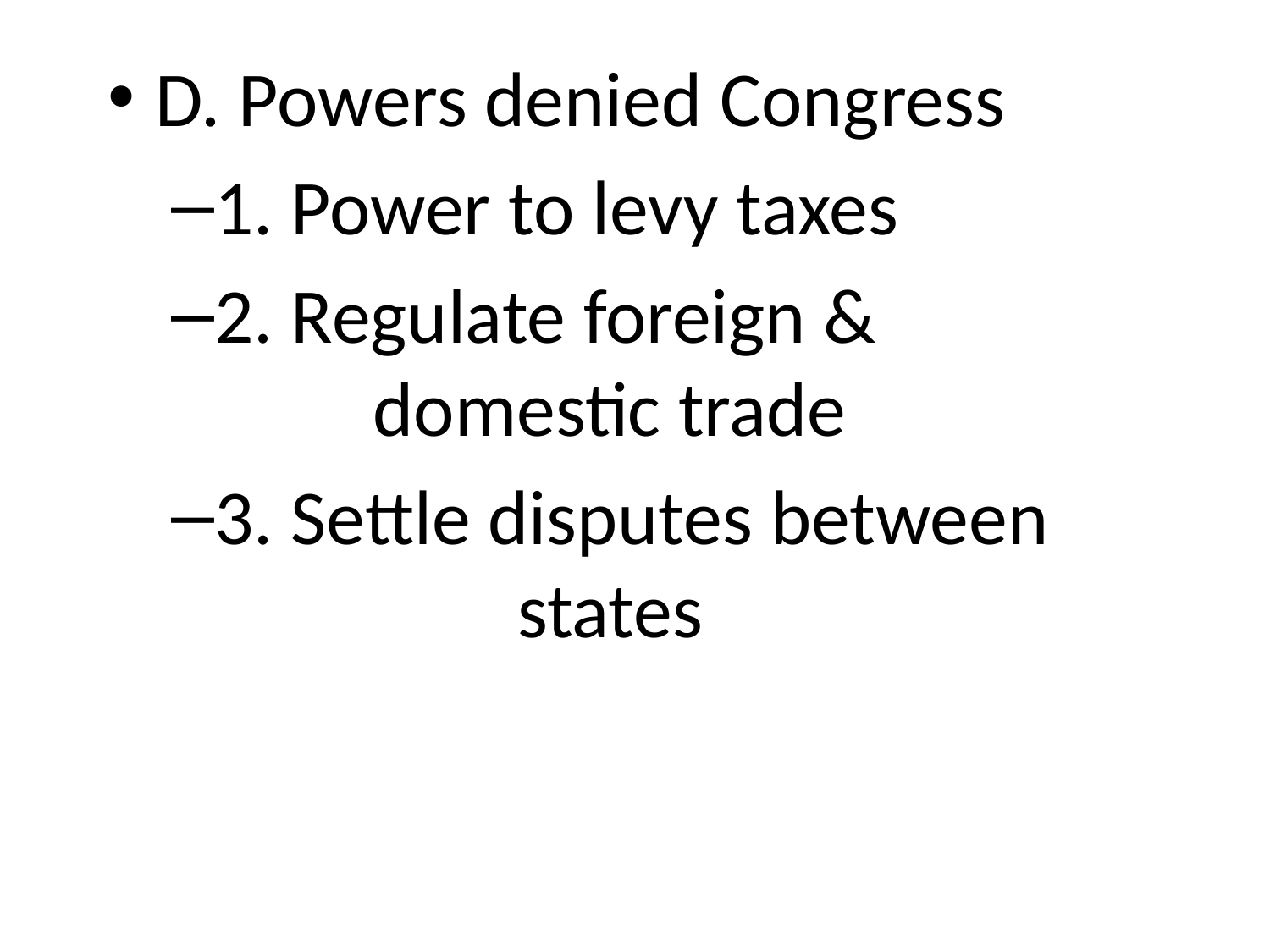

D. Powers denied Congress
1. Power to levy taxes
2. Regulate foreign & 			  domestic trade
3. Settle disputes between    		   states